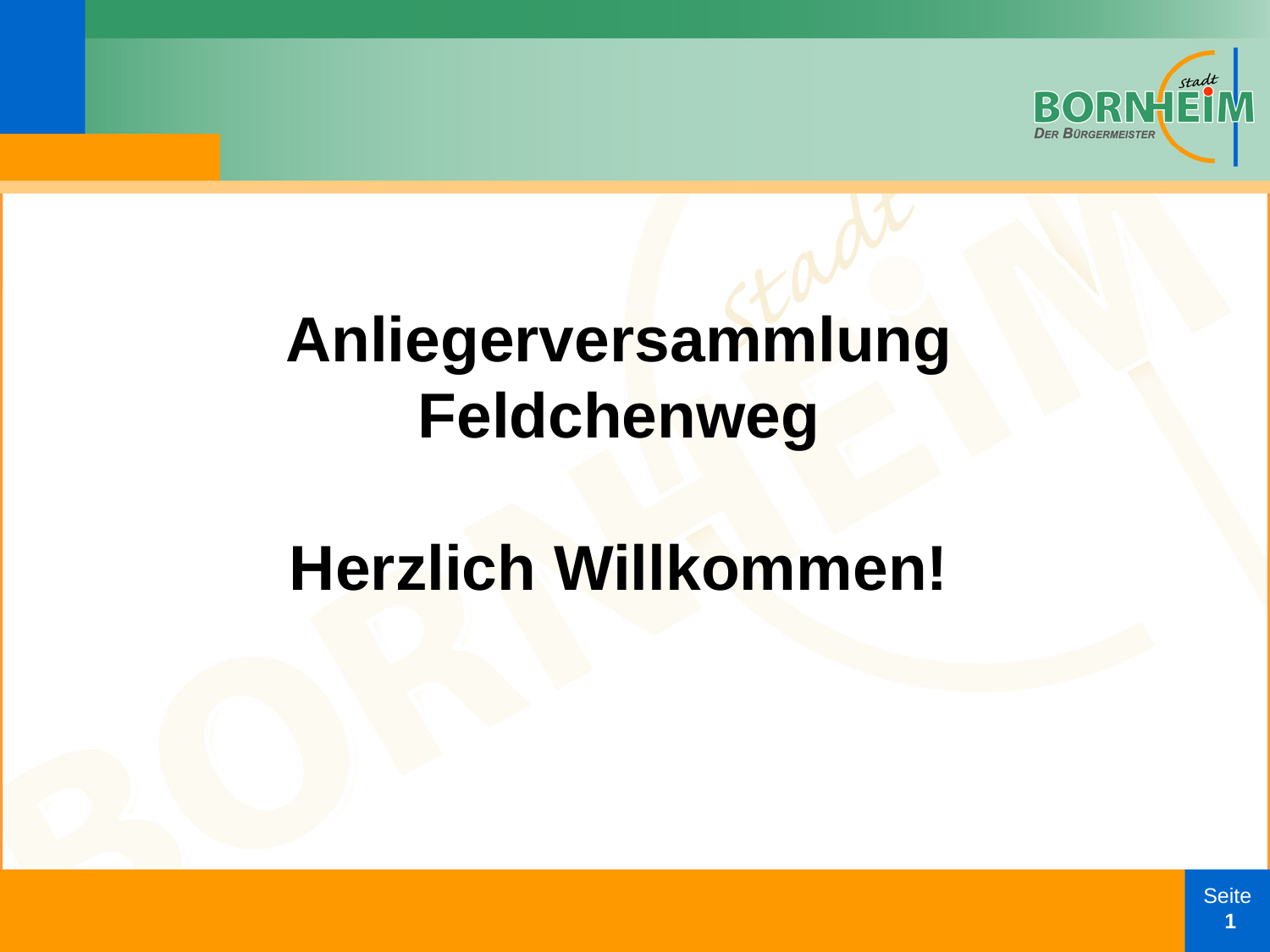

# Anliegerversammlung Feldchenweg Herzlich Willkommen!
Seite
 1